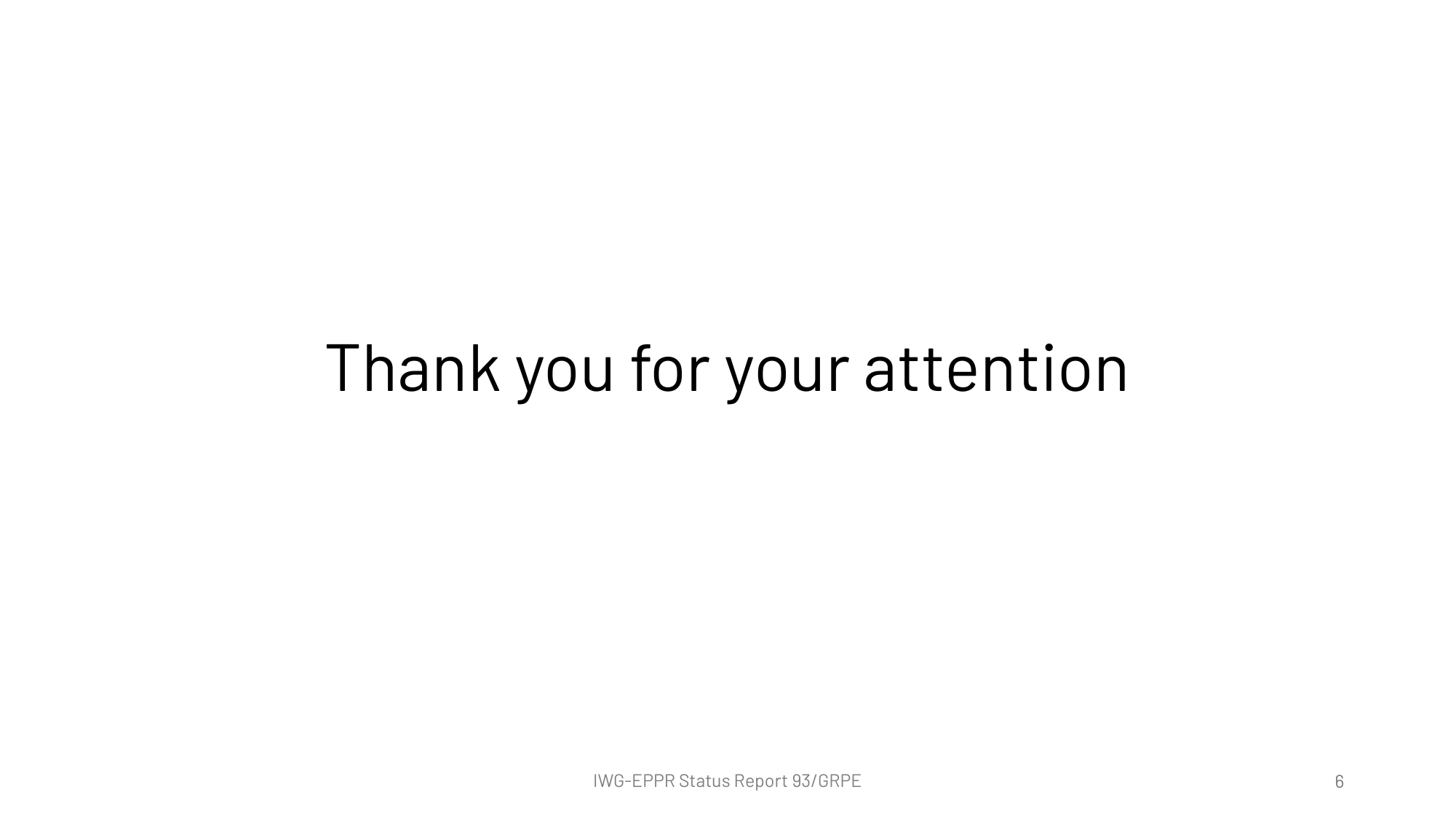

# Thank you for your attention
6
IWG-EPPR Status Report 93/GRPE